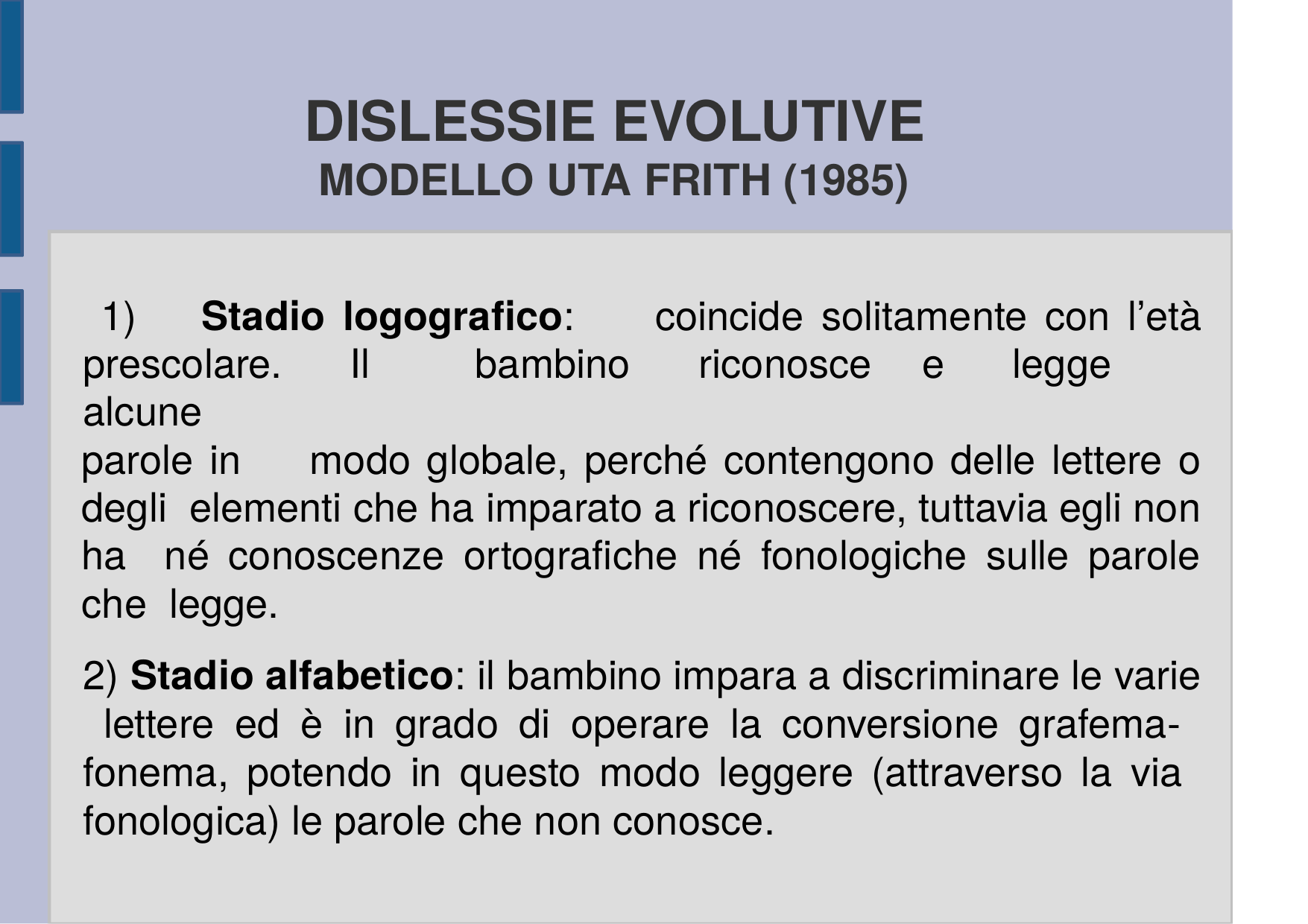

# DISLESSIE EVOLUTIVE
MODELLO UTA FRITH (1985)
 1)	Stadio logografico:	coincide solitamente con l’età prescolare. Il	bambino	riconosce	e legge	 alcune
parole in	modo globale, perché contengono delle lettere o degli  elementi che ha imparato a riconoscere, tuttavia egli non ha  né conoscenze ortografiche né fonologiche sulle parole che  legge.
2) Stadio alfabetico: il bambino impara a discriminare le varie  lettere ed è in grado di operare la conversione grafema-  fonema, potendo in questo modo leggere (attraverso la via  fonologica) le parole che non conosce.